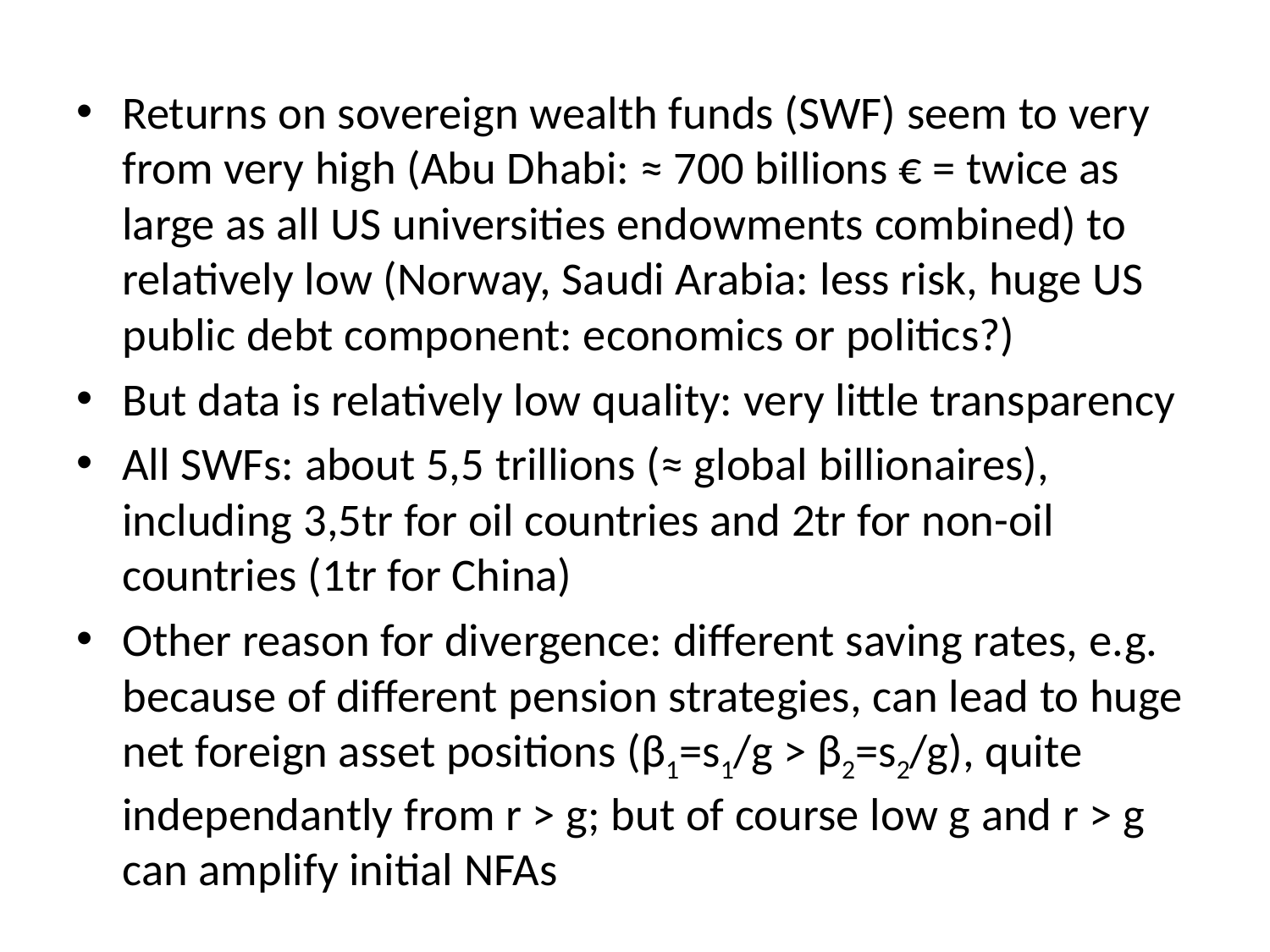

Returns on sovereign wealth funds (SWF) seem to very from very high (Abu Dhabi: ≈ 700 billions € = twice as large as all US universities endowments combined) to relatively low (Norway, Saudi Arabia: less risk, huge US public debt component: economics or politics?)
But data is relatively low quality: very little transparency
All SWFs: about 5,5 trillions (≈ global billionaires), including 3,5tr for oil countries and 2tr for non-oil countries (1tr for China)
Other reason for divergence: different saving rates, e.g. because of different pension strategies, can lead to huge net foreign asset positions (β1=s1/g > β2=s2/g), quite independantly from r > g; but of course low g and r > g can amplify initial NFAs